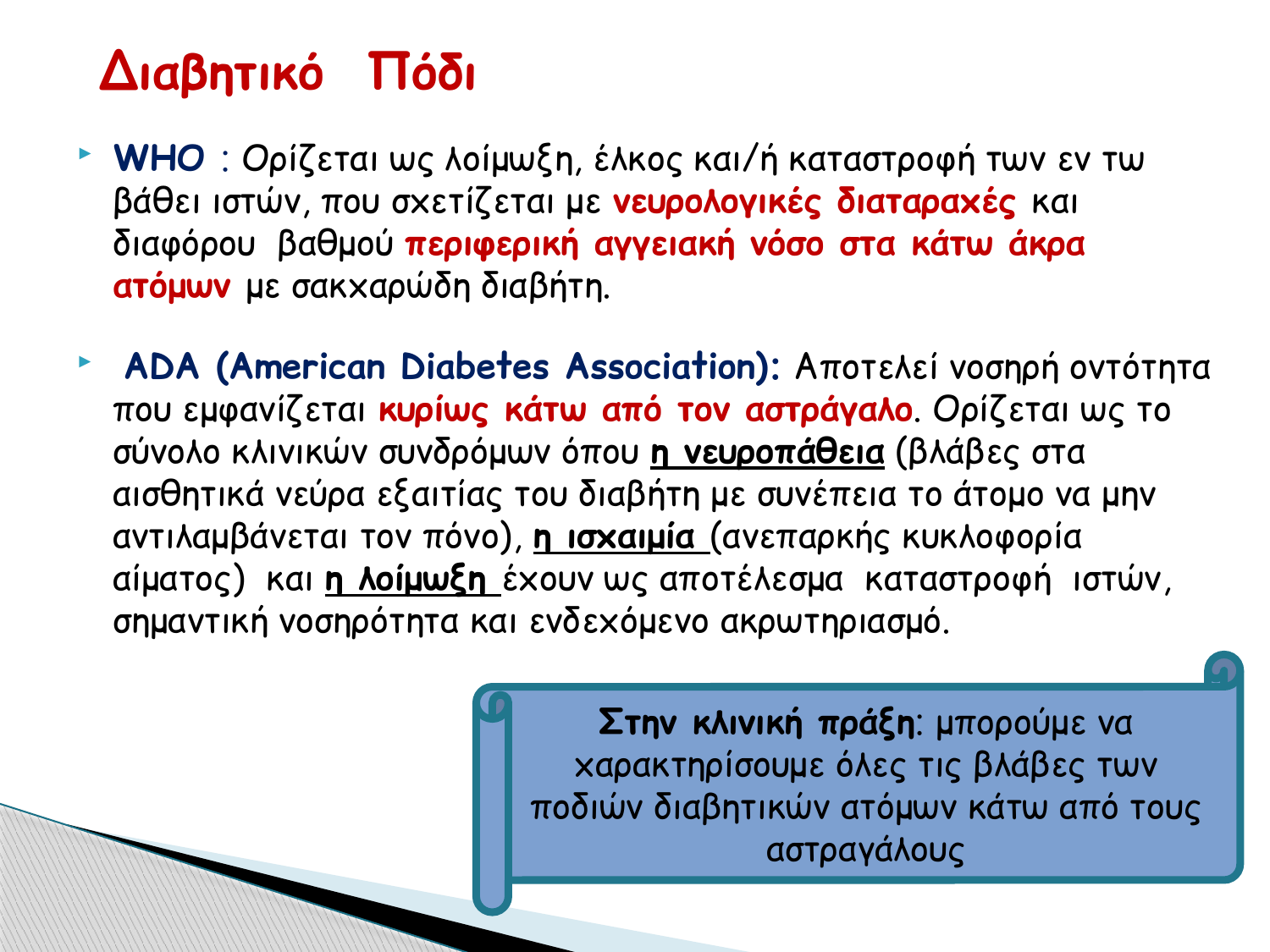

# Διαβητικό  Πόδι
WHO : Ορίζεται ως λοίμωξη, έλκος και/ή καταστροφή των εν τω βάθει ιστών, που σχετίζεται με νευρολογικές διαταραχές και διαφόρου  βαθμού περιφερική αγγειακή νόσο στα κάτω άκρα ατόμων με σακχαρώδη διαβήτη.

 ADA (American Diabetes Association): Αποτελεί νοσηρή οντότητα που εμφανίζεται κυρίως κάτω από τον αστράγαλο. Ορίζεται ως τo σύνολο κλινικών συνδρόμων όπου η νευροπάθεια (βλάβες στα αισθητικά νεύρα εξαιτίας του διαβήτη με συνέπεια το άτομο να μην αντιλαμβάνεται τον πόνο), η ισχαιμία (ανεπαρκής κυκλοφορία  αίματος)  και η λοίμωξη έχουν ως αποτέλεσμα  καταστροφή  ιστών, σημαντική νοσηρότητα και ενδεχόμενο ακρωτηριασμό.
Στην κλινική πράξη: μπορούμε να χαρακτηρίσουμε όλες τις βλάβες των ποδιών διαβητικών ατόμων κάτω από τους αστραγάλους